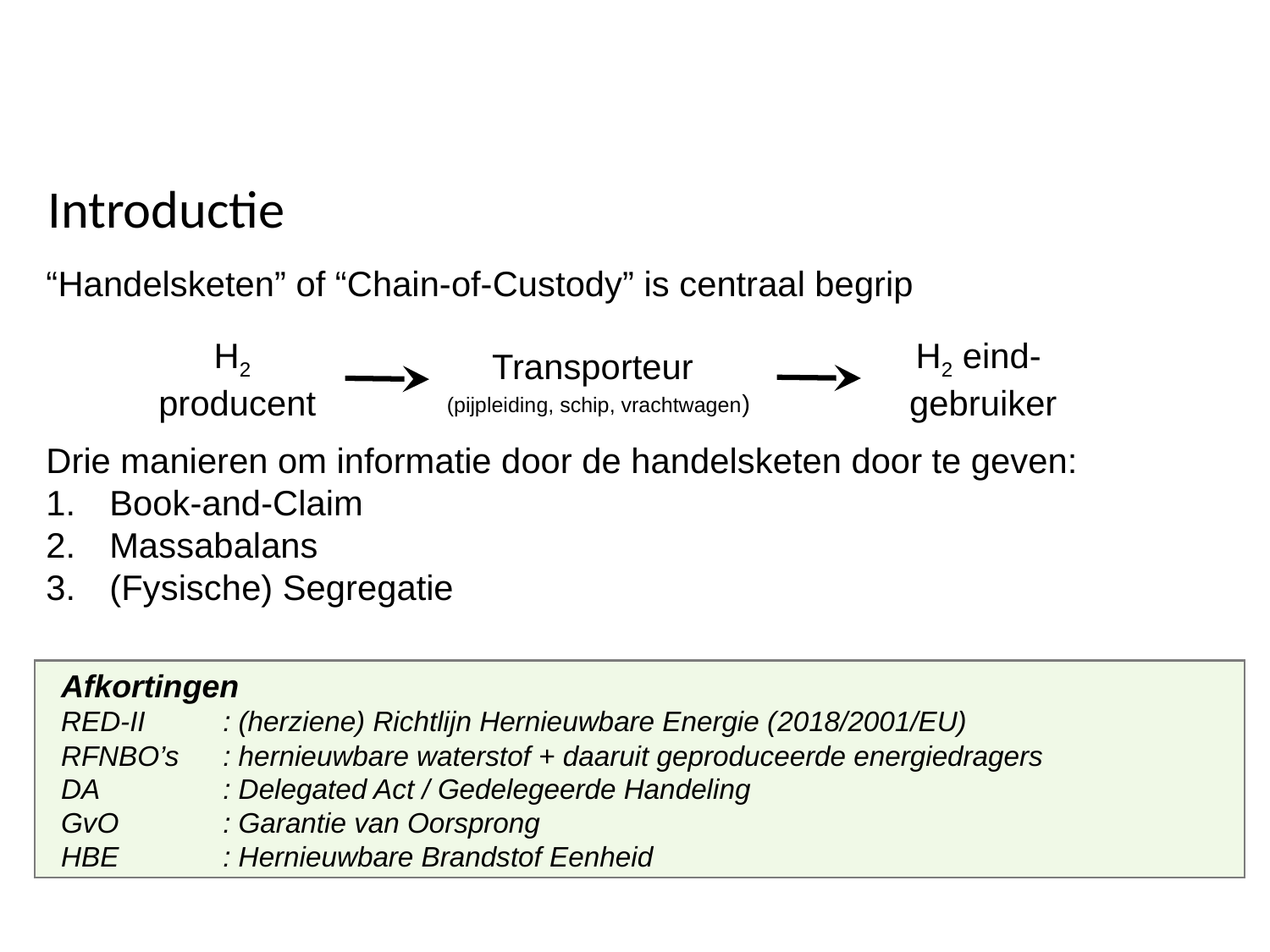

# Introductie
“Handelsketen” of “Chain-of-Custody” is centraal begrip

Drie manieren om informatie door de handelsketen door te geven:
Book-and-Claim
Massabalans
(Fysische) Segregatie

H2
producent
H2 eind-
gebruiker
Transporteur
(pijpleiding, schip, vrachtwagen)
Afkortingen
RED-II	: (herziene) Richtlijn Hernieuwbare Energie (2018/2001/EU)
RFNBO’s	: hernieuwbare waterstof + daaruit geproduceerde energiedragers
DA	: Delegated Act / Gedelegeerde Handeling
GvO	: Garantie van Oorsprong
HBE	: Hernieuwbare Brandstof Eenheid

6